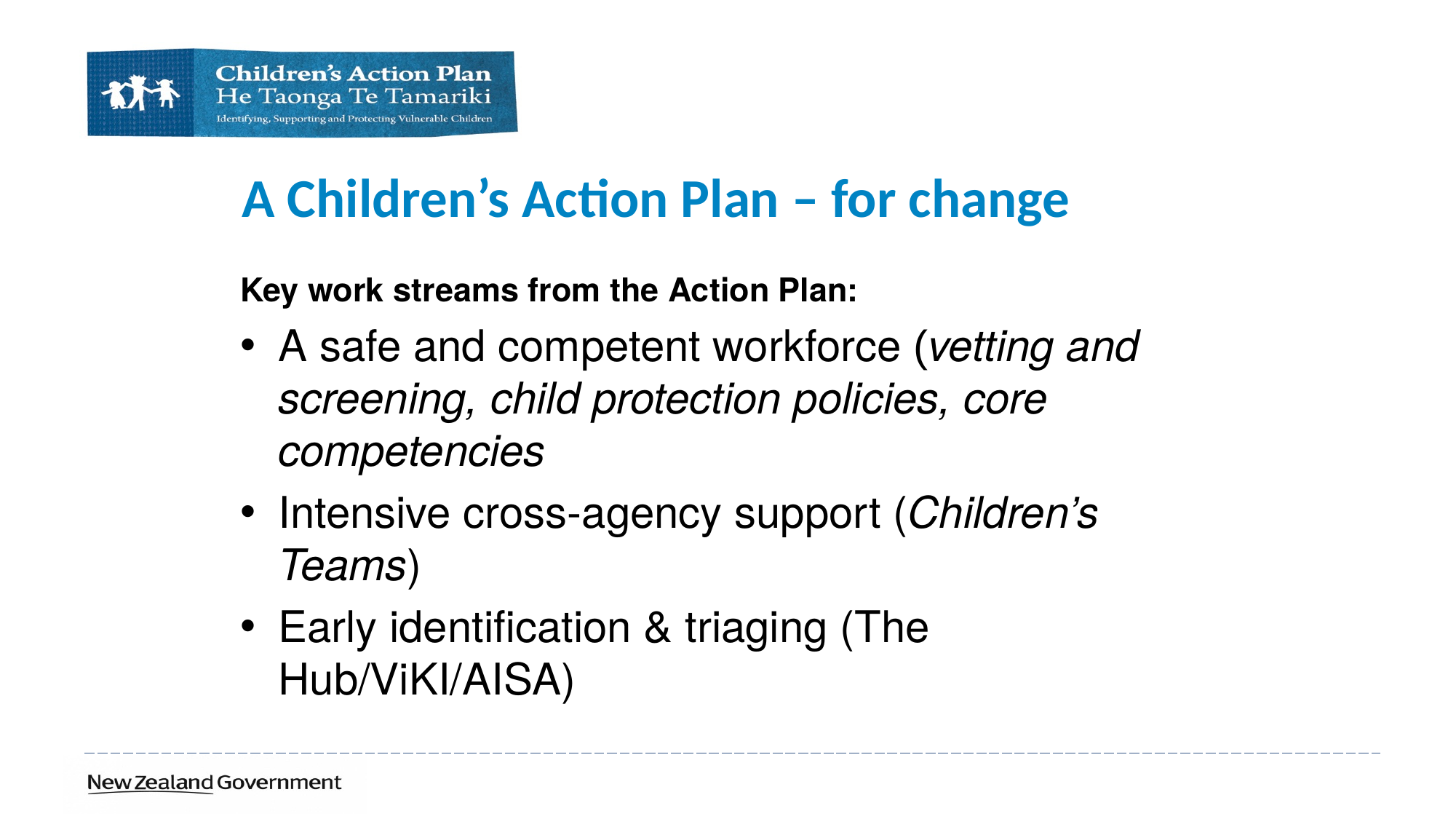

# A Children’s Action Plan – for change
Key work streams from the Action Plan:
A safe and competent workforce (vetting and screening, child protection policies, core competencies
Intensive cross-agency support (Children’s Teams)
Early identification & triaging (The Hub/ViKI/AISA)